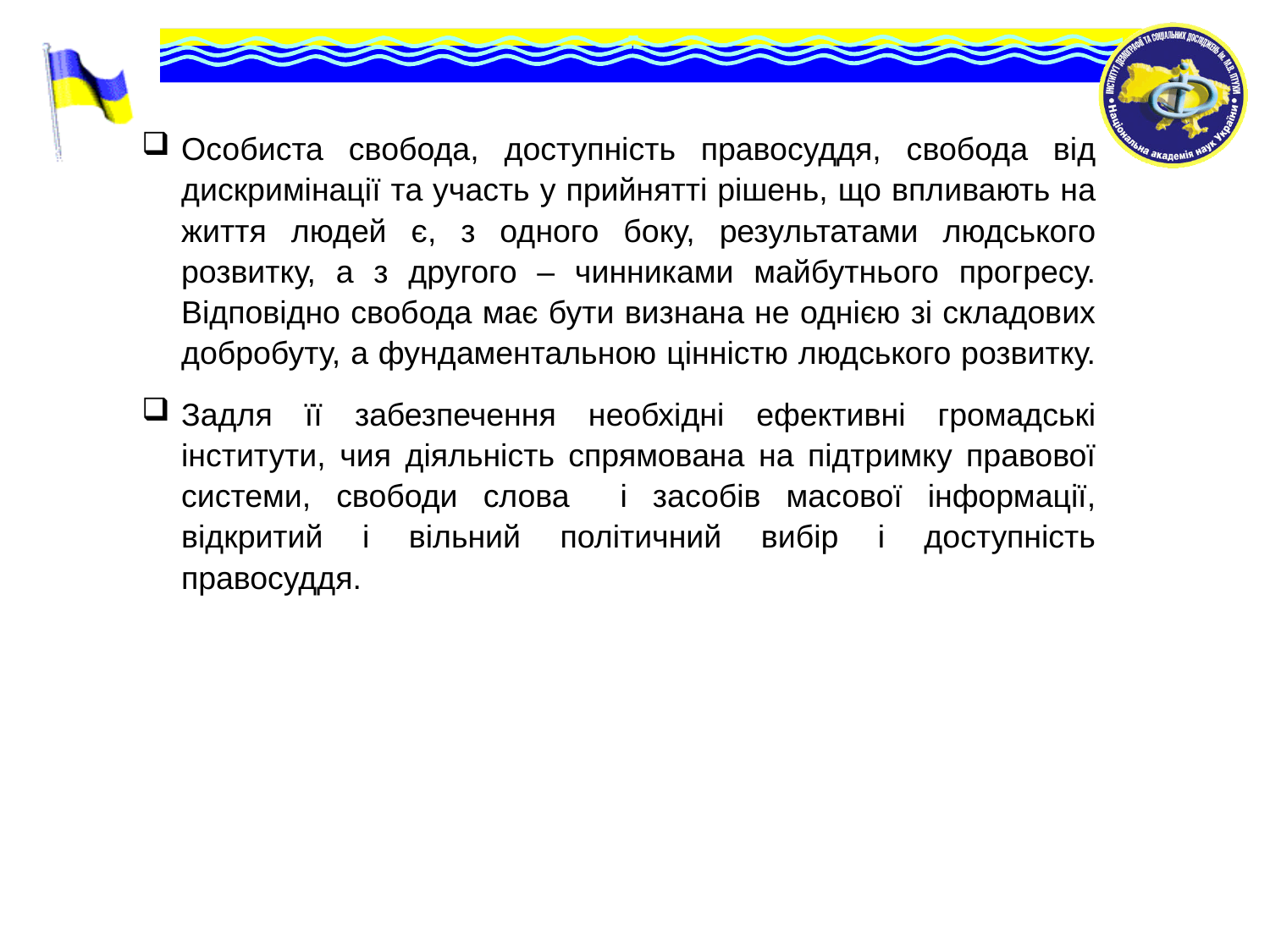

Особиста свобода, доступність правосуддя, свобода від дискримінації та участь у прийнятті рішень, що впливають на життя людей є, з одного боку, результатами людського розвитку, а з другого – чинниками майбутнього прогресу. Відповідно свобода має бути визнана не однією зі складових добробуту, а фундаментальною цінністю людського розвитку.
Задля її забезпечення необхідні ефективні громадські інститути, чия діяльність спрямована на підтримку правової системи, свободи слова  і засобів масової інформації, відкритий і вільний політичний вибір і доступність правосуддя.